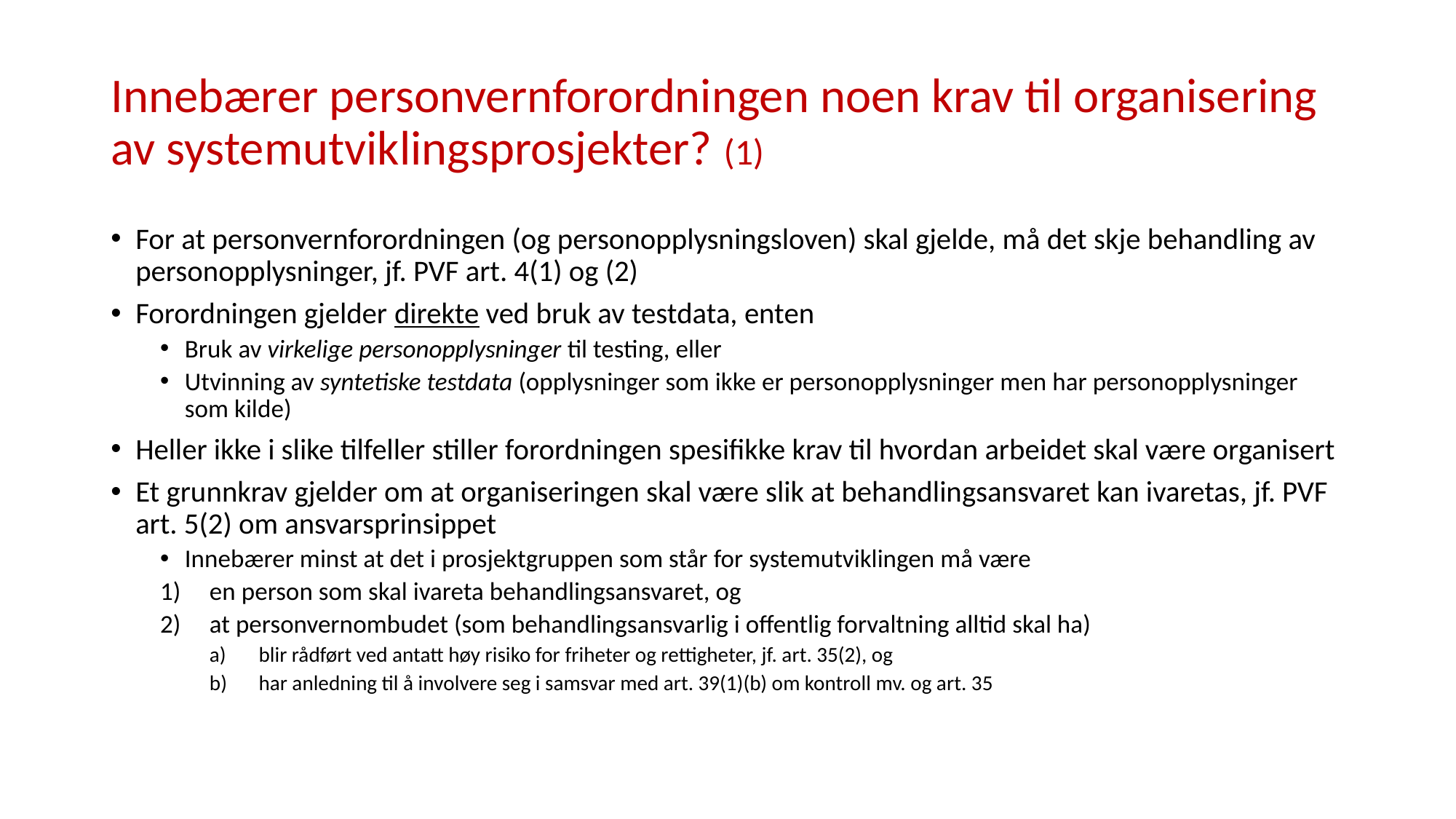

# Innebærer personvernforordningen noen krav til organisering av systemutviklingsprosjekter? (1)
For at personvernforordningen (og personopplysningsloven) skal gjelde, må det skje behandling av personopplysninger, jf. PVF art. 4(1) og (2)
Forordningen gjelder direkte ved bruk av testdata, enten
Bruk av virkelige personopplysninger til testing, eller
Utvinning av syntetiske testdata (opplysninger som ikke er personopplysninger men har personopplysninger som kilde)
Heller ikke i slike tilfeller stiller forordningen spesifikke krav til hvordan arbeidet skal være organisert
Et grunnkrav gjelder om at organiseringen skal være slik at behandlingsansvaret kan ivaretas, jf. PVF art. 5(2) om ansvarsprinsippet
Innebærer minst at det i prosjektgruppen som står for systemutviklingen må være
en person som skal ivareta behandlingsansvaret, og
at personvernombudet (som behandlingsansvarlig i offentlig forvaltning alltid skal ha)
blir rådført ved antatt høy risiko for friheter og rettigheter, jf. art. 35(2), og
har anledning til å involvere seg i samsvar med art. 39(1)(b) om kontroll mv. og art. 35